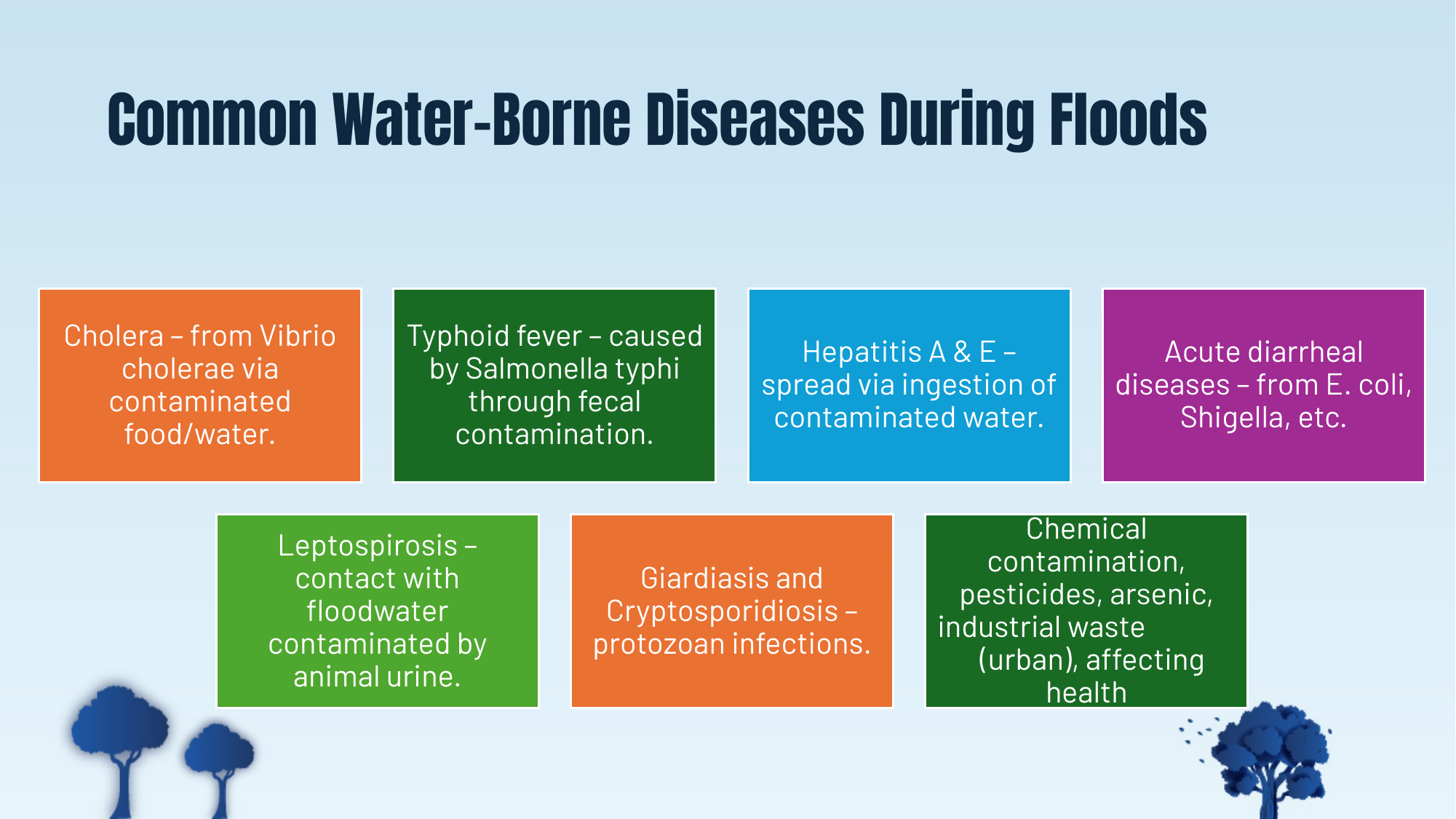

# Common Water-Borne Diseases During Floods
Cholera – from Vibrio cholerae via contaminated food/water.
Typhoid fever – caused by Salmonella typhi through fecal contamination.
Hepatitis A & E – spread via ingestion of contaminated water.
Acute diarrheal diseases – from E. coli, Shigella, etc.
Leptospirosis – contact with floodwater contaminated by animal urine.
Giardiasis and Cryptosporidiosis – protozoan infections.
Chemical contamination, pesticides, arsenic, industrial waste                  (urban), affecting health